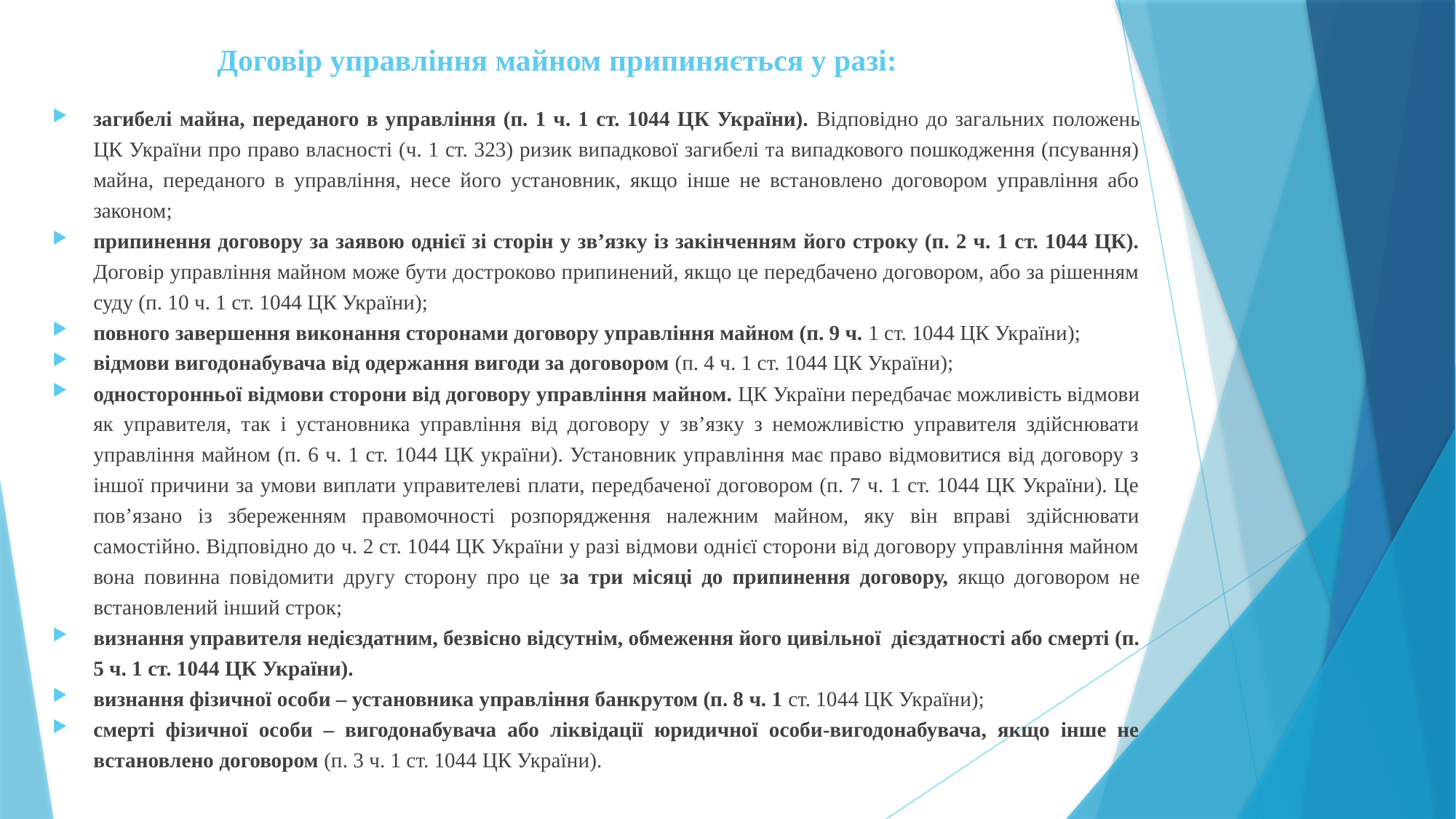

# Договір управління майном припиняється у разі:
загибелі майна, переданого в управління (п. 1 ч. 1 ст. 1044 ЦК України). Відповідно до загальних положень ЦК України про право власності (ч. 1 ст. 323) ризик випадкової загибелі та випадкового пошкодження (псування) майна, переданого в управління, несе його установник, якщо інше не встановлено договором управління або законом;
припинення договору за заявою однієї зі сторін у зв’язку із закінченням його строку (п. 2 ч. 1 ст. 1044 ЦК). Договір управління майном може бути достроково припинений, якщо це передбачено договором, або за рішенням суду (п. 10 ч. 1 ст. 1044 ЦК України);
повного завершення виконання сторонами договору управління майном (п. 9 ч. 1 ст. 1044 ЦК України);
відмови вигодонабувача від одержання вигоди за договором (п. 4 ч. 1 ст. 1044 ЦК України);
односторонньої відмови сторони від договору управління майном. ЦК України передбачає можливість відмови як управителя, так і установника управління від договору у зв’язку з неможливістю управителя здійснювати управління майном (п. 6 ч. 1 ст. 1044 ЦК україни). Установник управління має право відмовитися від договору з іншої причини за умови виплати управителеві плати, передбаченої договором (п. 7 ч. 1 ст. 1044 ЦК України). Це пов’язано із збереженням правомочності розпорядження належним майном, яку він вправі здійснювати самостійно. Відповідно до ч. 2 ст. 1044 ЦК України у разі відмови однієї сторони від договору управління майном вона повинна повідомити другу сторону про це за три місяці до припинення договору, якщо договором не встановлений інший строк;
визнання управителя недієздатним, безвісно відсутнім, обмеження його цивільної  дієздатності або смерті (п. 5 ч. 1 ст. 1044 ЦК України).
визнання фізичної особи – установника управління банкрутом (п. 8 ч. 1 ст. 1044 ЦК України);
смерті фізичної особи – вигодонабувача або ліквідації юридичної особи-вигодонабувача, якщо інше не встановлено договором (п. 3 ч. 1 ст. 1044 ЦК України).